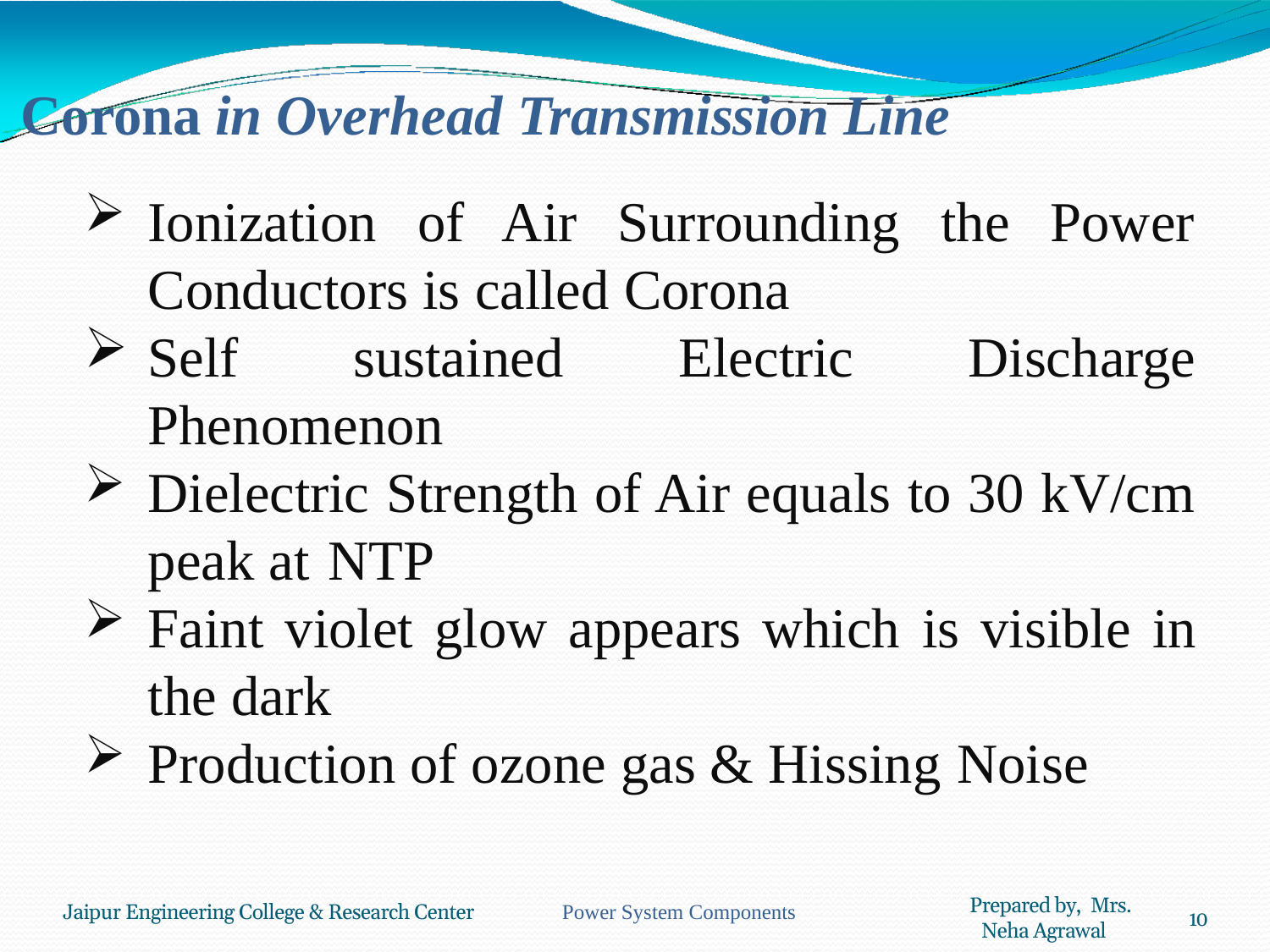

# Corona in Overhead Transmission Line
Ionization of Air Surrounding the Power Conductors is called Corona
Self sustained Electric Discharge Phenomenon
Dielectric Strength of Air equals to 30 kV/cm peak at NTP
Faint violet glow appears which is visible in the dark
Production of ozone gas & Hissing Noise
Prepared by,  Mrs. Neha Agrawal
Jaipur Engineering College & Research Center                  Power System Components
10